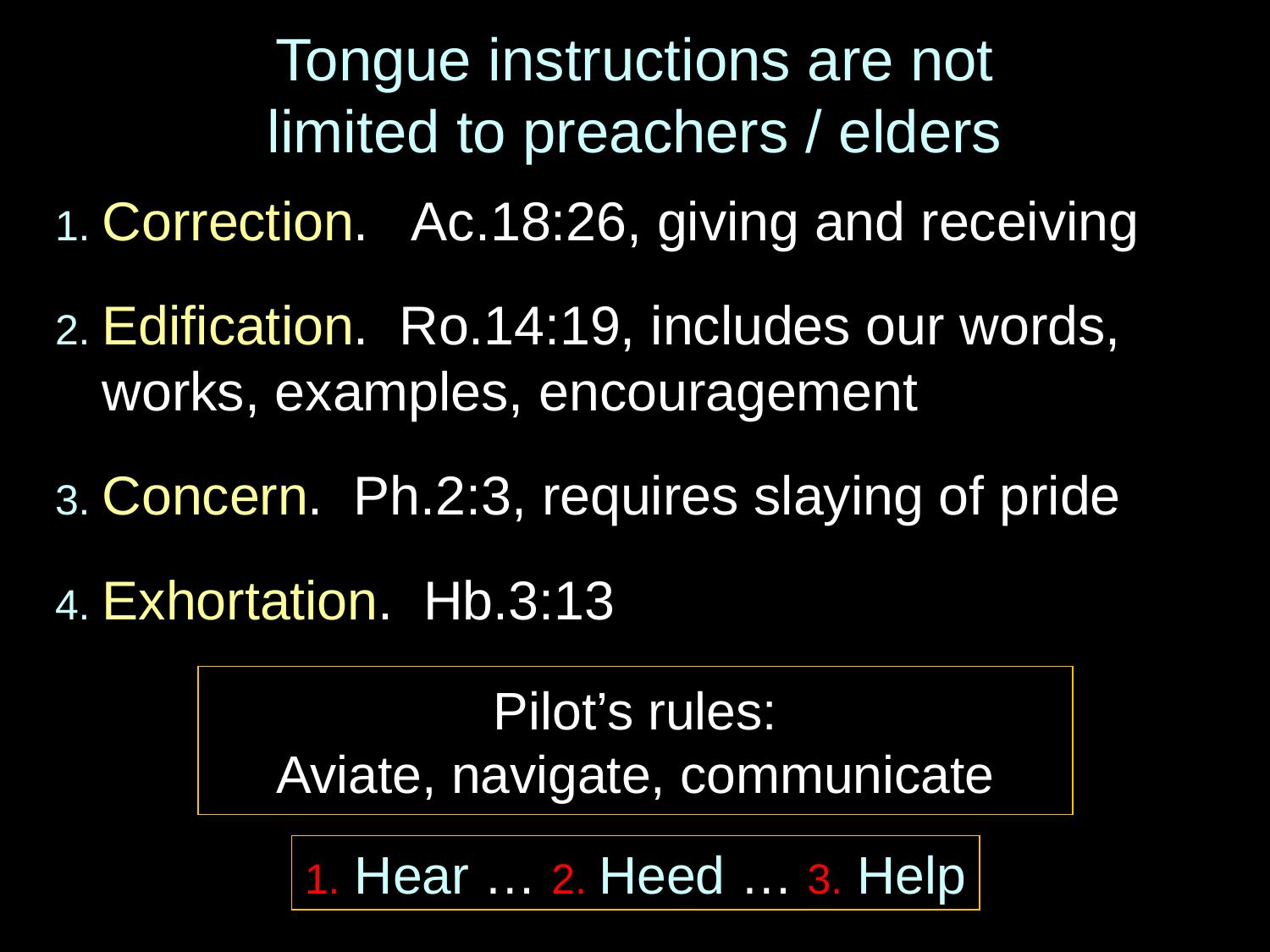

# Tongue instructions are not limited to preachers / elders
1. Correction.   Ac.18:26, giving and receiving
2. Edification.  Ro.14:19, includes our words, works, examples, encouragement
3. Concern.  Ph.2:3, requires slaying of pride
4. Exhortation.  Hb.3:13

Pilot’s rules:
Aviate, navigate, communicate
1. Hear … 2. Heed … 3. Help